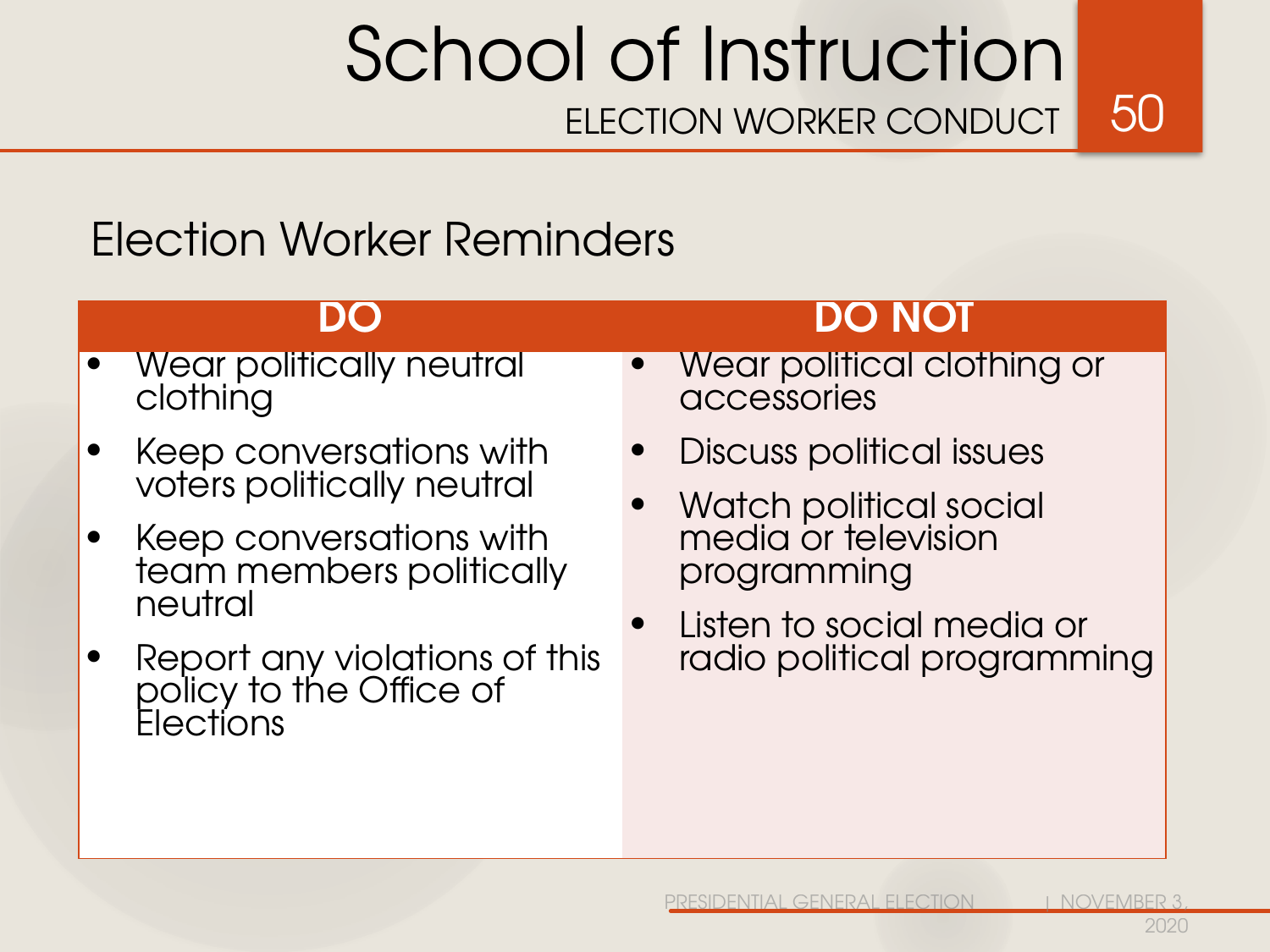

# School of Instruction
50
ELECTION WORKER CONDUCT
Election Worker Reminders
| DO | DO NOT |
| --- | --- |
| Wear politically neutral clothing Keep conversations with voters politically neutral Keep conversations with team members politically neutral Report any violations of this policy to the Office of Elections | Wear political clothing or accessories Discuss political issues Watch political social media or television programming Listen to social media or radio political programming |
PRESIDENTIAL GENERAL ELECTION	|  NOVEMBER 3, 2020